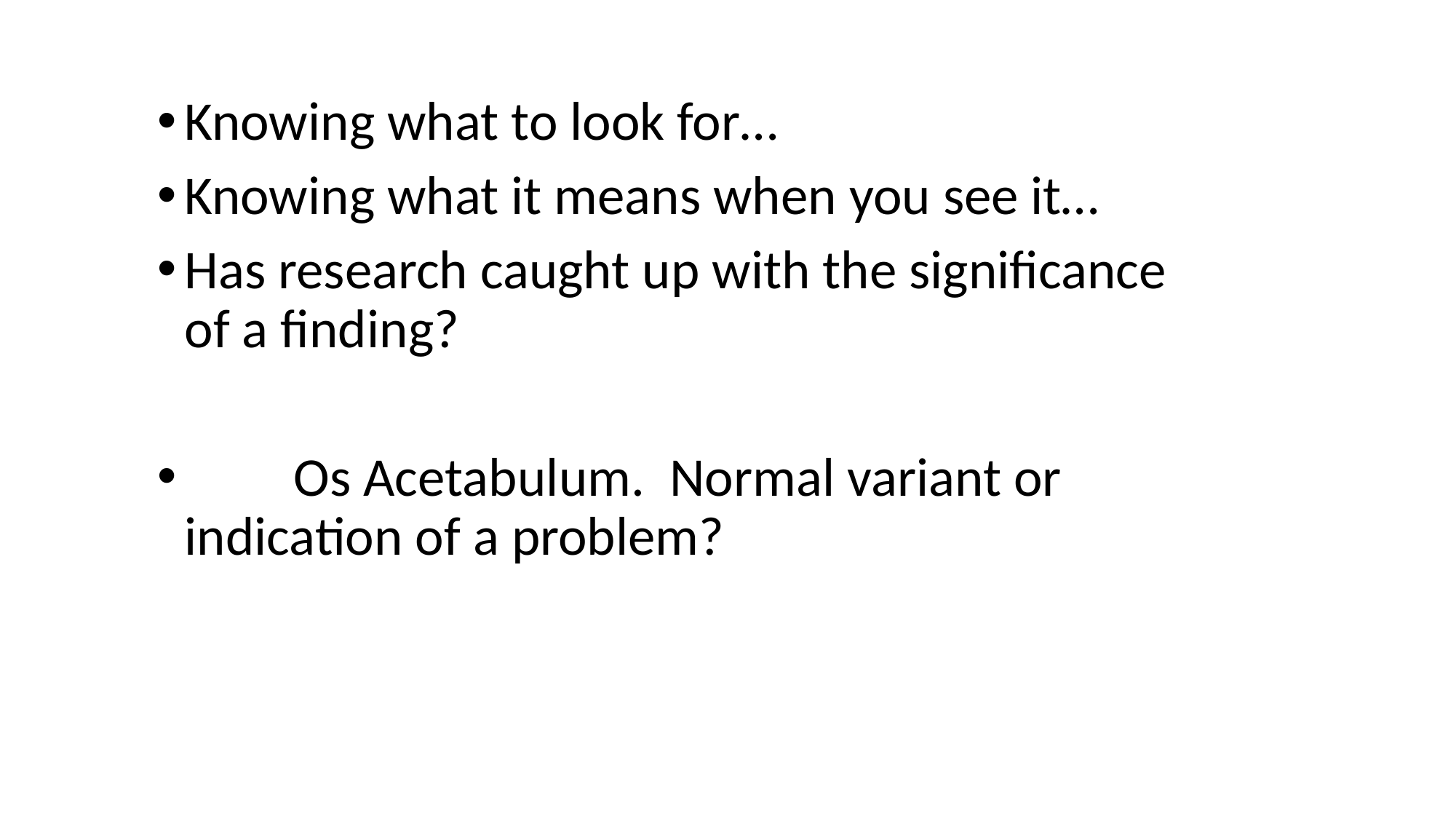

Knowing what to look for…
Knowing what it means when you see it…
Has research caught up with the significance of a finding?

	Os Acetabulum.  Normal variant or indication of a problem?